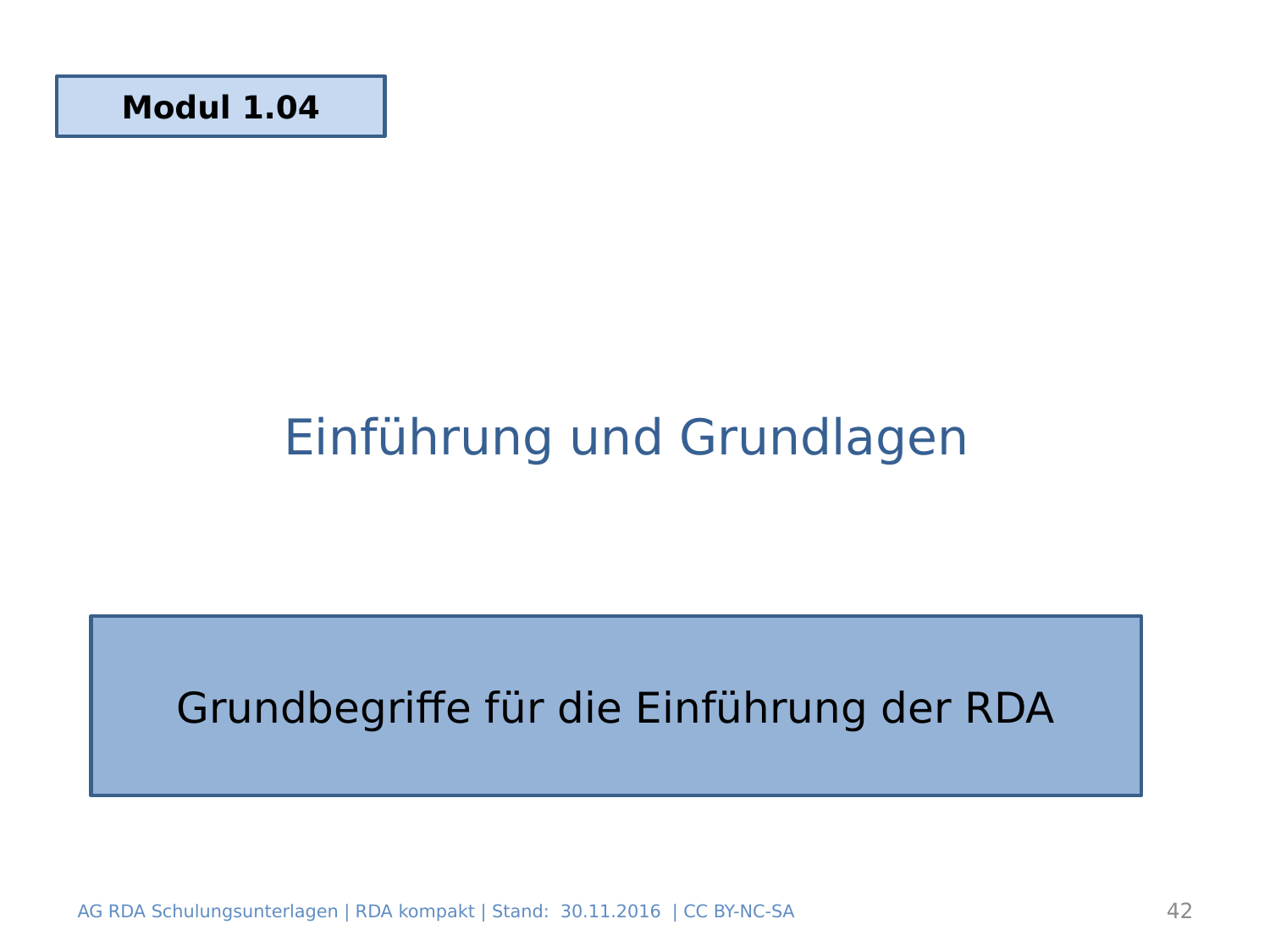

Modul 1.04
# Einführung und Grundlagen
Grundbegriffe für die Einführung der RDA
AG RDA Schulungsunterlagen | RDA kompakt | Stand:  30.11.2016  | CC BY-NC-SA
42